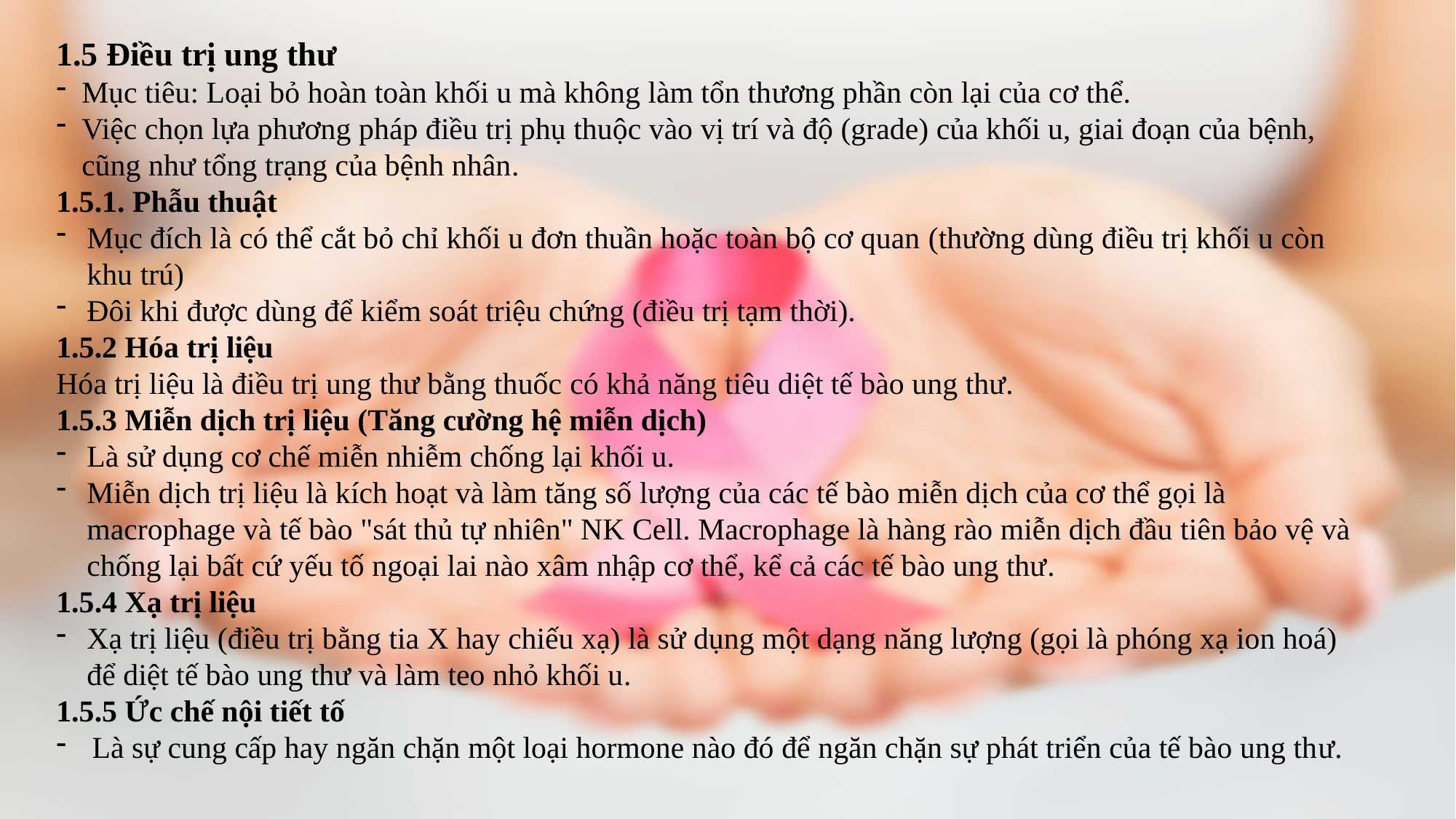

1.5 Điều trị ung thư
Mục tiêu: Loại bỏ hoàn toàn khối u mà không làm tổn thương phần còn lại của cơ thể.
Việc chọn lựa phương pháp điều trị phụ thuộc vào vị trí và độ (grade) của khối u, giai đoạn của bệnh, cũng như tổng trạng của bệnh nhân.
1.5.1. Phẫu thuật
Mục đích là có thể cắt bỏ chỉ khối u đơn thuần hoặc toàn bộ cơ quan (thường dùng điều trị khối u còn khu trú)
Đôi khi được dùng để kiểm soát triệu chứng (điều trị tạm thời).
1.5.2 Hóa trị liệu
Hóa trị liệu là điều trị ung thư bằng thuốc có khả năng tiêu diệt tế bào ung thư.
1.5.3 Miễn dịch trị liệu (Tăng cường hệ miễn dịch)
Là sử dụng cơ chế miễn nhiễm chống lại khối u.
Miễn dịch trị liệu là kích hoạt và làm tăng số lượng của các tế bào miễn dịch của cơ thể gọi là macrophage và tế bào "sát thủ tự nhiên" NK Cell. Macrophage là hàng rào miễn dịch đầu tiên bảo vệ và chống lại bất cứ yếu tố ngoại lai nào xâm nhập cơ thể, kể cả các tế bào ung thư.
1.5.4 Xạ trị liệu
Xạ trị liệu (điều trị bằng tia X hay chiếu xạ) là sử dụng một dạng năng lượng (gọi là phóng xạ ion hoá) để diệt tế bào ung thư và làm teo nhỏ khối u.
1.5.5 Ức chế nội tiết tố
Là sự cung cấp hay ngăn chặn một loại hormone nào đó để ngăn chặn sự phát triển của tế bào ung thư.